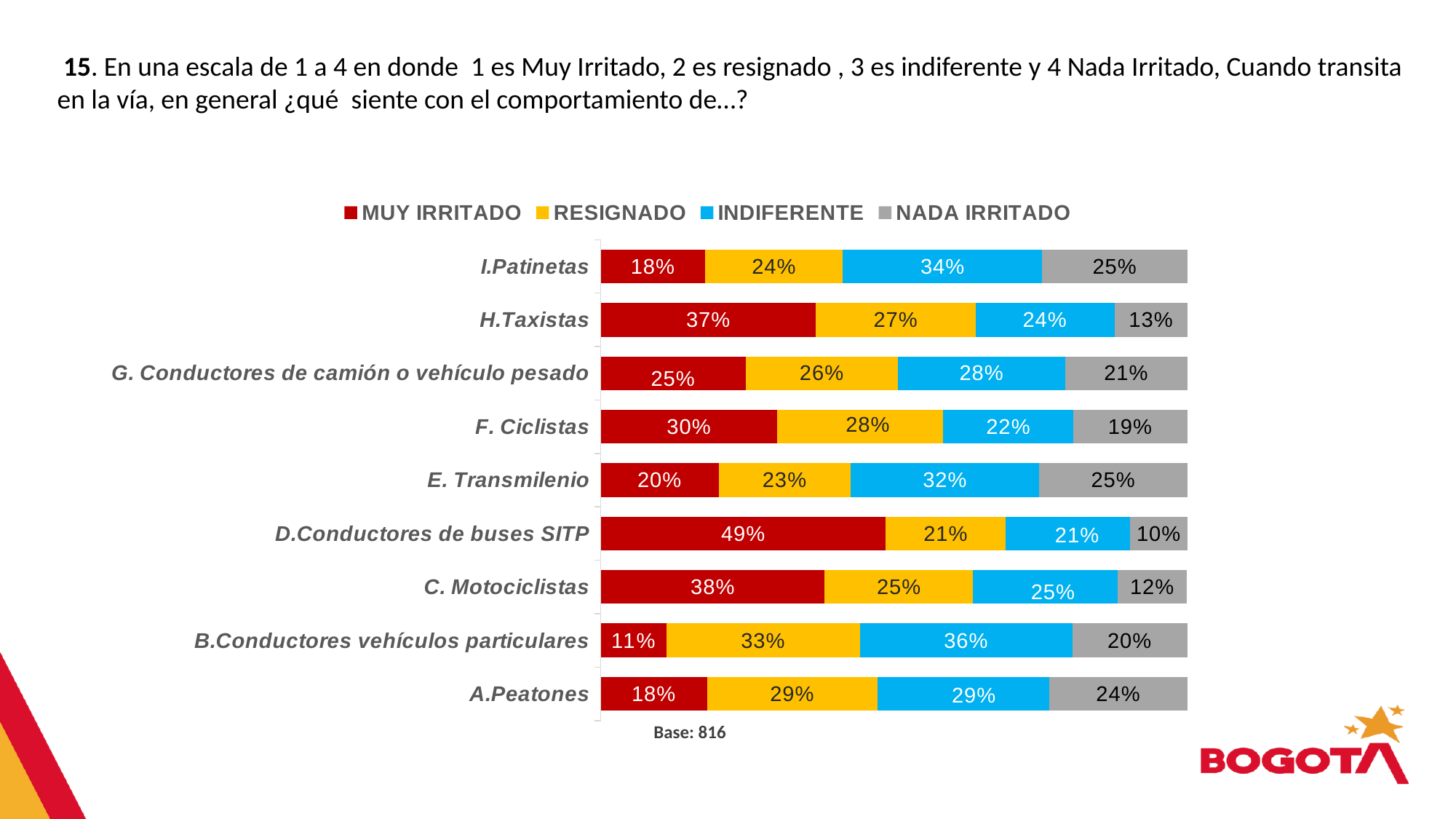

15. En una escala de 1 a 4 en donde  1 es Muy Irritado, 2 es resignado , 3 es indiferente y 4 Nada Irritado, Cuando transita en la vía, en general ¿qué  siente con el comportamiento de…?

### Chart

| Category | MUY IRRITADO | RESIGNADO | INDIFERENTE | NADA IRRITADO |
|---|---|---|---|---|
| A.Peatones | 0.181 | 0.291 | 0.293 | 0.235 |
| B.Conductores vehículos particulares | 0.112 | 0.33 | 0.362 | 0.196 |
| C. Motociclistas | 0.382 | 0.253 | 0.247 | 0.117 |
| D.Conductores de buses SITP | 0.486 | 0.205 | 0.212 | 0.097 |
| E. Transmilenio | 0.201 | 0.225 | 0.322 | 0.252 |
| F. Ciclistas | 0.301 | 0.283 | 0.222 | 0.194 |
| G. Conductores de camión o vehículo pesado | 0.247 | 0.26 | 0.285 | 0.208 |
| H.Taxistas | 0.367 | 0.272 | 0.237 | 0.125 |
| I.Patinetas | 0.178 | 0.235 | 0.34 | 0.247 |
Base: 816